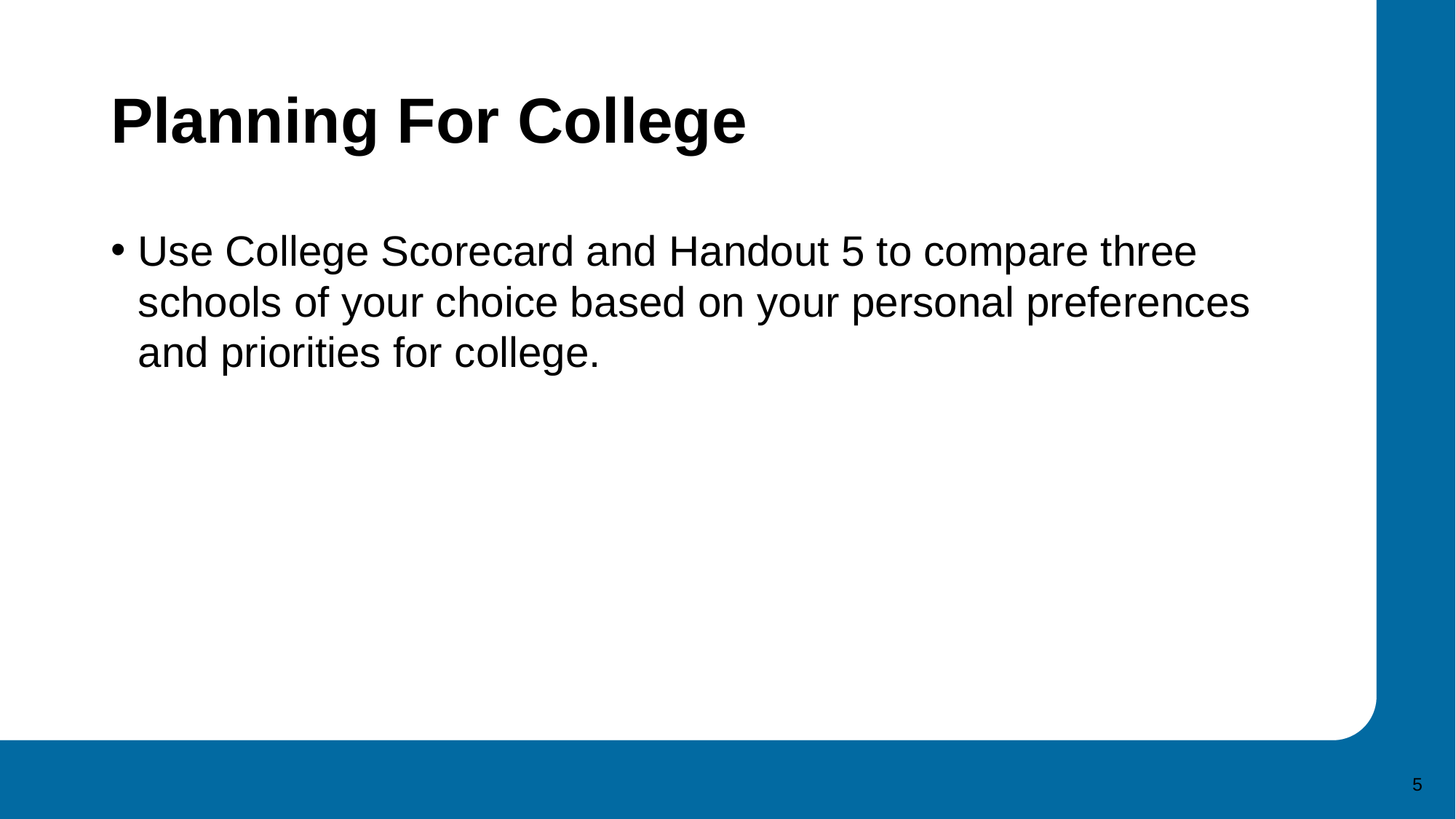

# Planning For College
Use College Scorecard and Handout 5 to compare three schools of your choice based on your personal preferences and priorities for college.
5